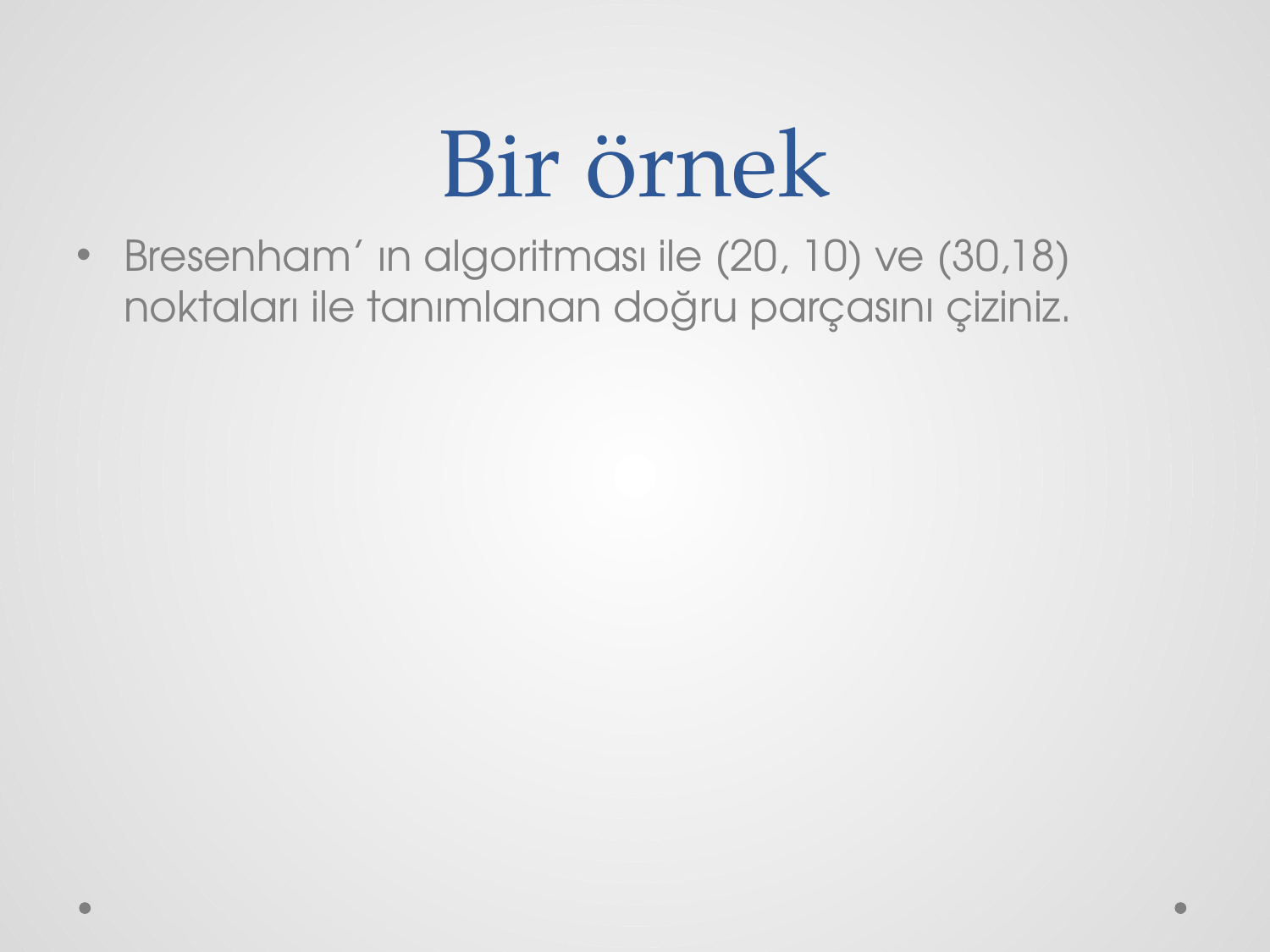

# Bir örnek
Bresenham’ ın algoritması ile (20, 10) ve (30,18) noktaları ile tanımlanan doğru parçasını çiziniz.